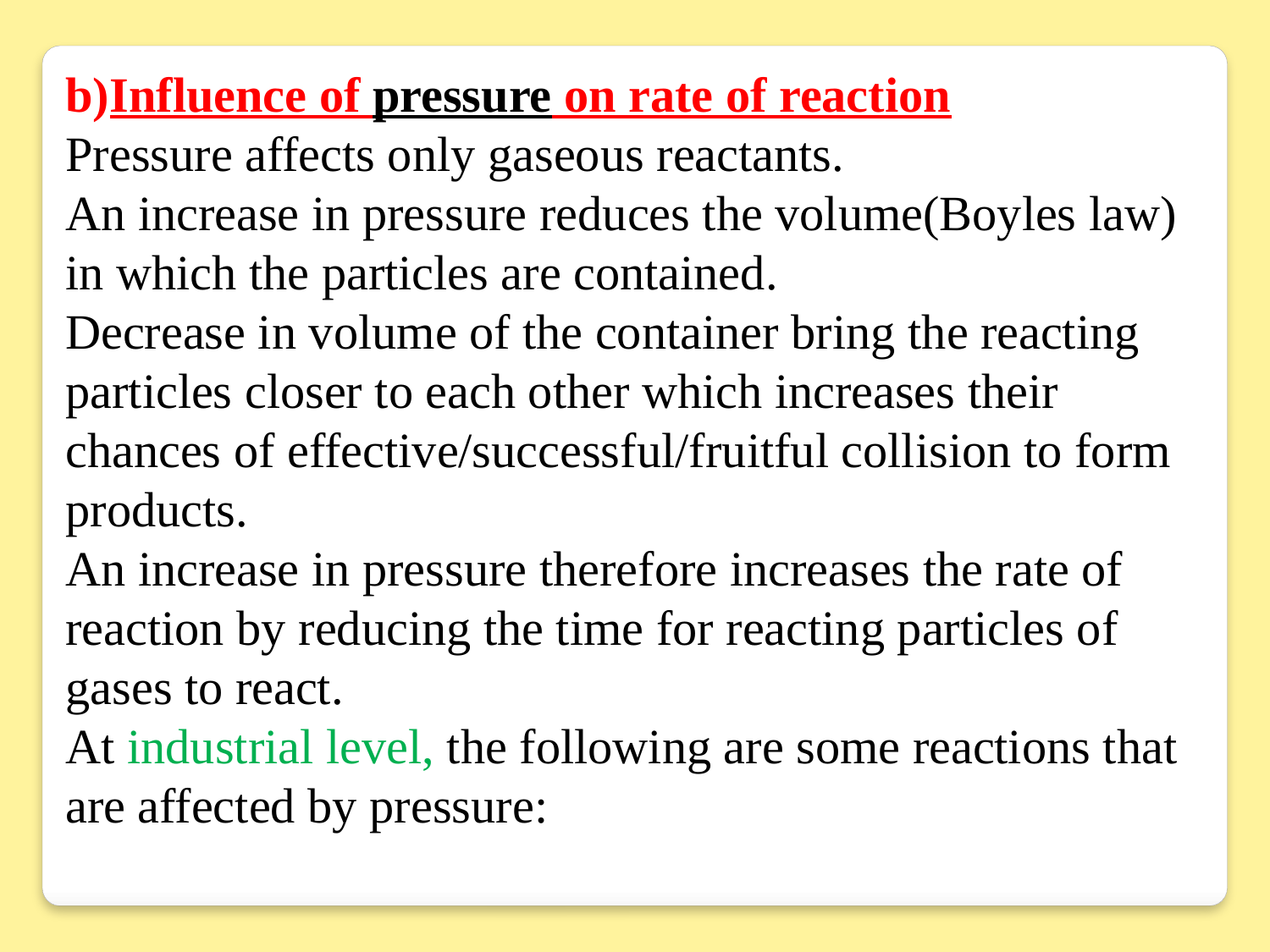

b)Influence of pressure on rate of reaction
Pressure affects only gaseous reactants.
An increase in pressure reduces the volume(Boyles law) in which the particles are contained.
Decrease in volume of the container bring the reacting particles closer to each other which increases their chances of effective/successful/fruitful collision to form products.
An increase in pressure therefore increases the rate of reaction by reducing the time for reacting particles of gases to react.
At industrial level, the following are some reactions that are affected by pressure: